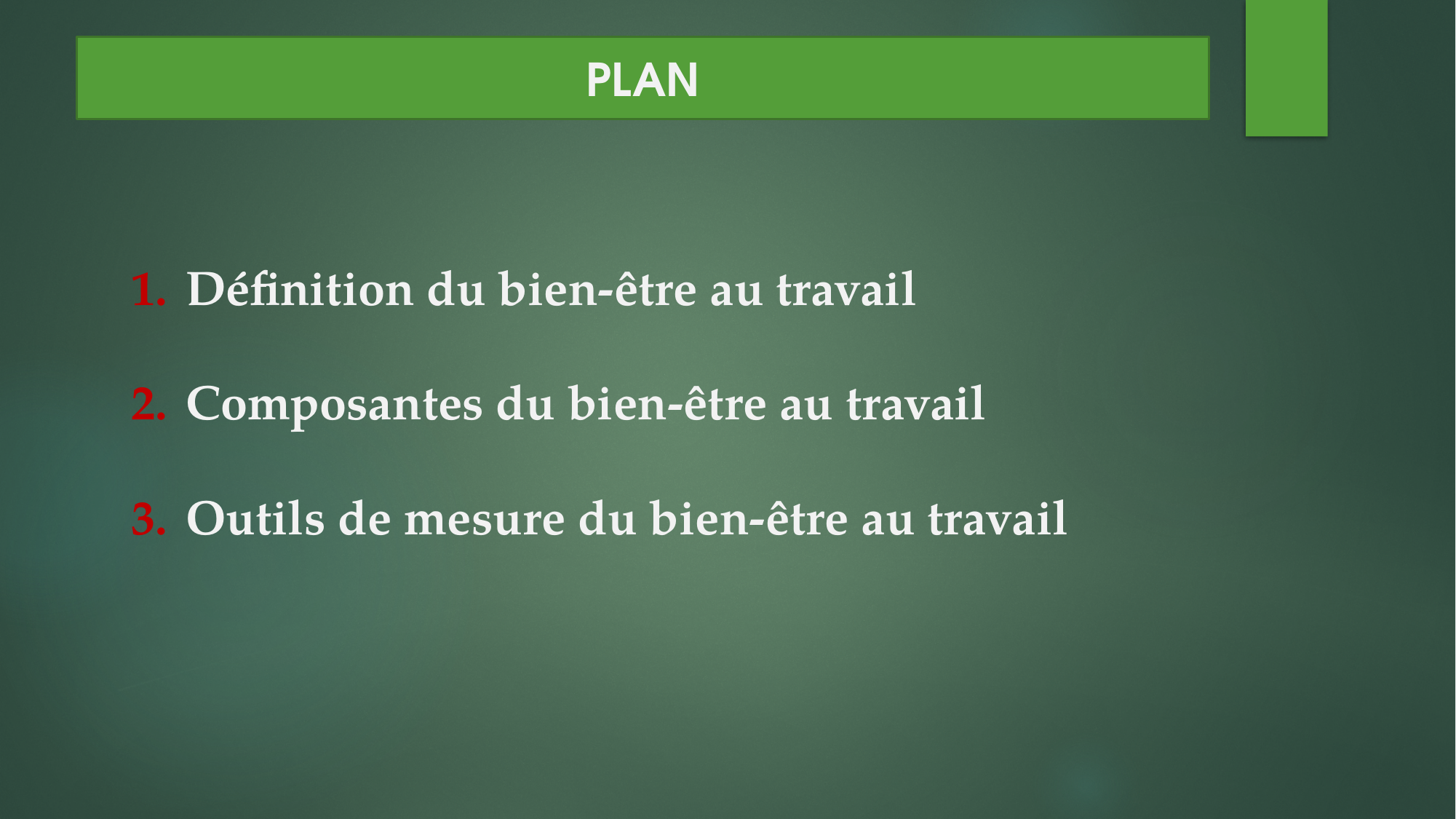

# Plan

Définition du bien-être au travail
Composantes du bien-être au travail
Outils de mesure du bien-être au travail